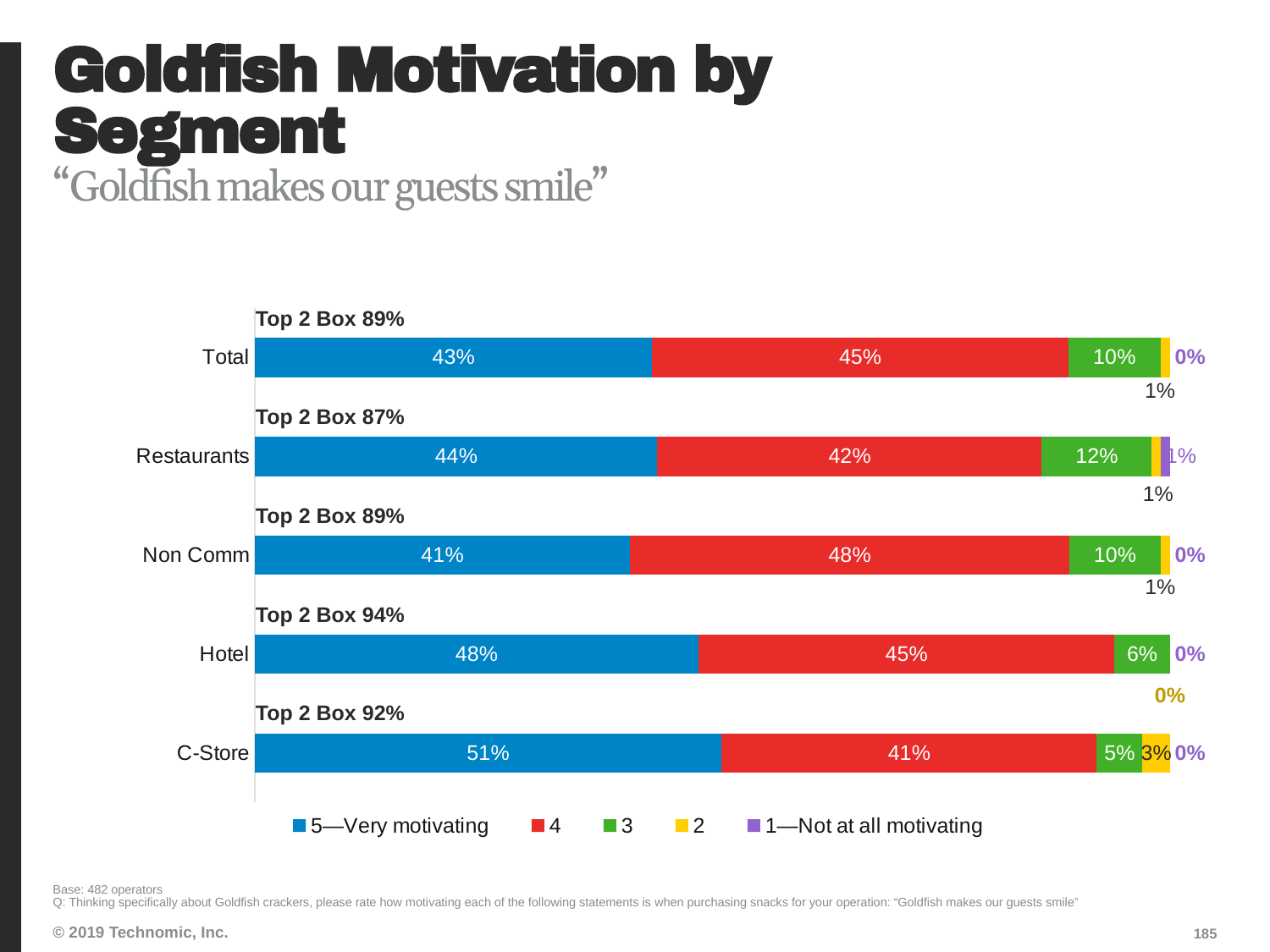

# Goldfish Motivation by Segment
“Goldfish makes our guests smile”

### Chart

| Category | 5—Very motivating | 4 | 3 | 2 | 1—Not at all motivating |
|---|---|---|---|---|---|
| Total | 0.43 | 0.45 | 0.1 | 0.01 | 0.0 |
| Restaurants | 0.44 | 0.42 | 0.12 | 0.01 | 0.01 |
| Non Comm | 0.41 | 0.48 | 0.1 | 0.01 | 0.0 |
| Hotel | 0.48 | 0.45 | 0.06 | 0.0 | 0.0 |
| C-Store | 0.51 | 0.41 | 0.05 | 0.03 | 0.0 |
Top 2 Box 89%
Top 2 Box 87%
Top 2 Box 89%
Top 2 Box 94%
Top 2 Box 92%
Base: 482 operators
Q: Thinking specifically about Goldfish crackers, please rate how motivating each of the following statements is when purchasing snacks for your operation: “Goldfish makes our guests smile”
185